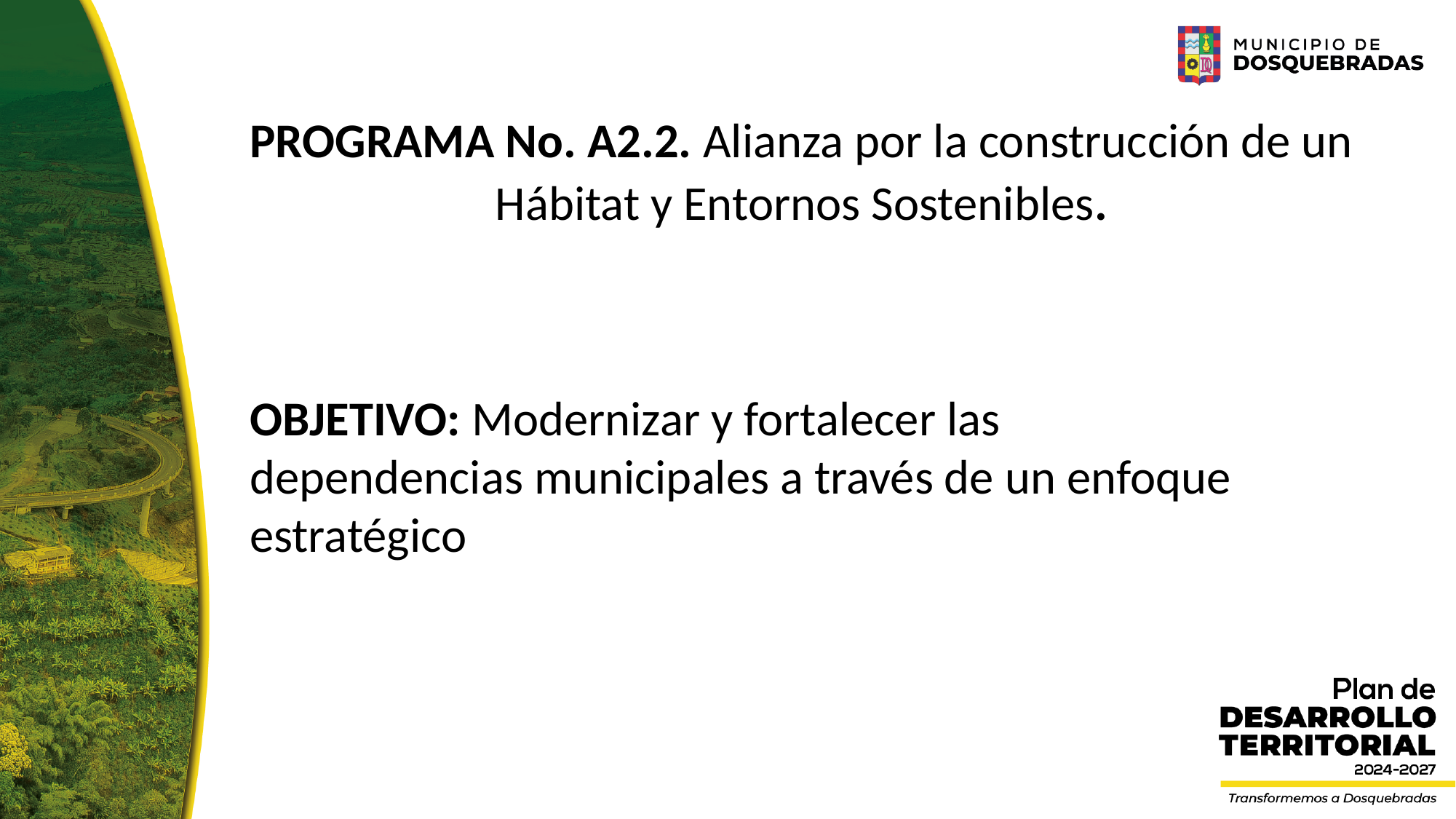

PROGRAMA No. A2.2. Alianza por la construcción de un Hábitat y Entornos Sostenibles.

OBJETIVO: Modernizar y fortalecer las dependencias municipales a través de un enfoque estratégico